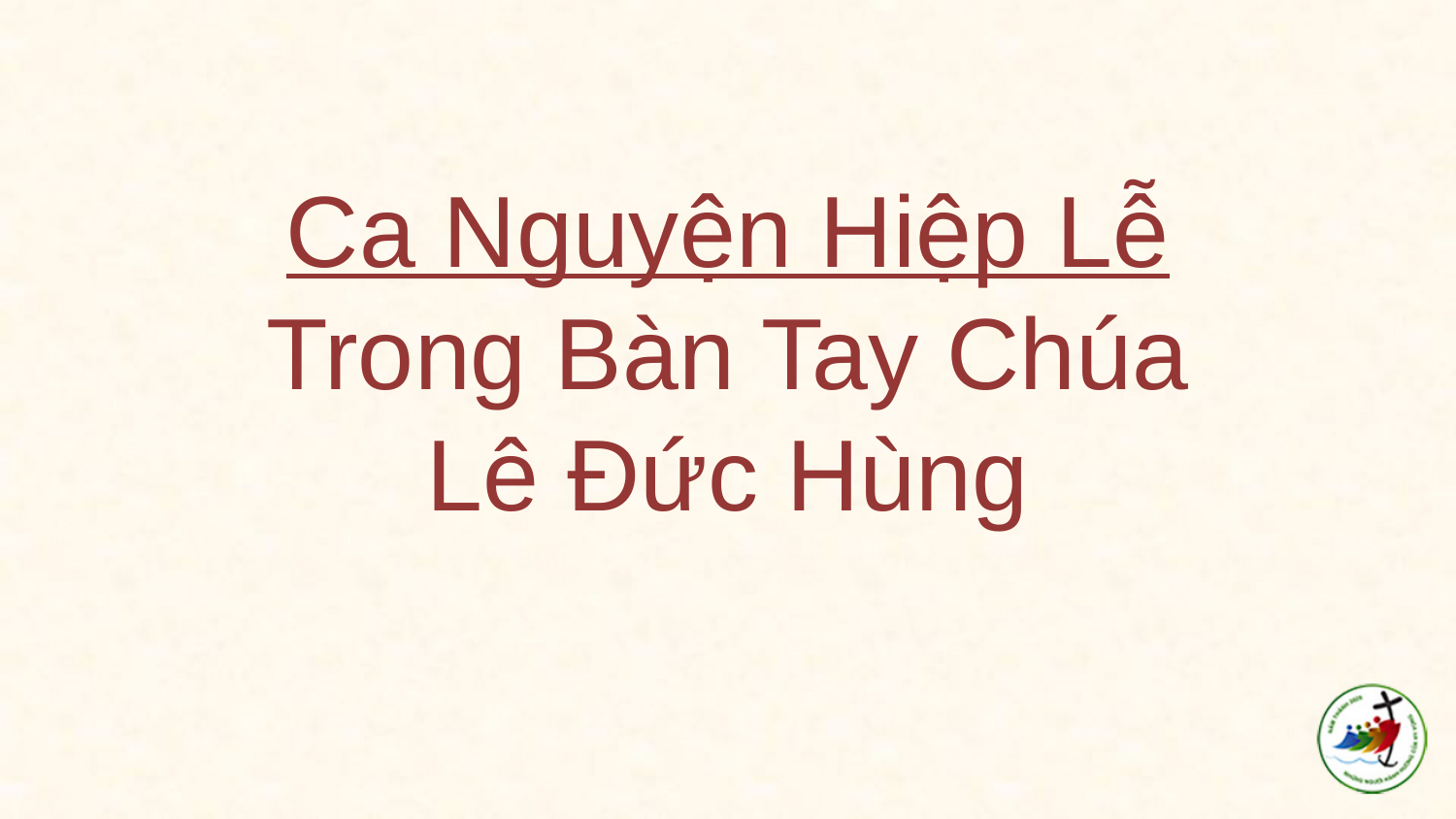

# Ca Nguyện Hiệp Lễ Trong Bàn Tay Chúa Lê Đức Hùng